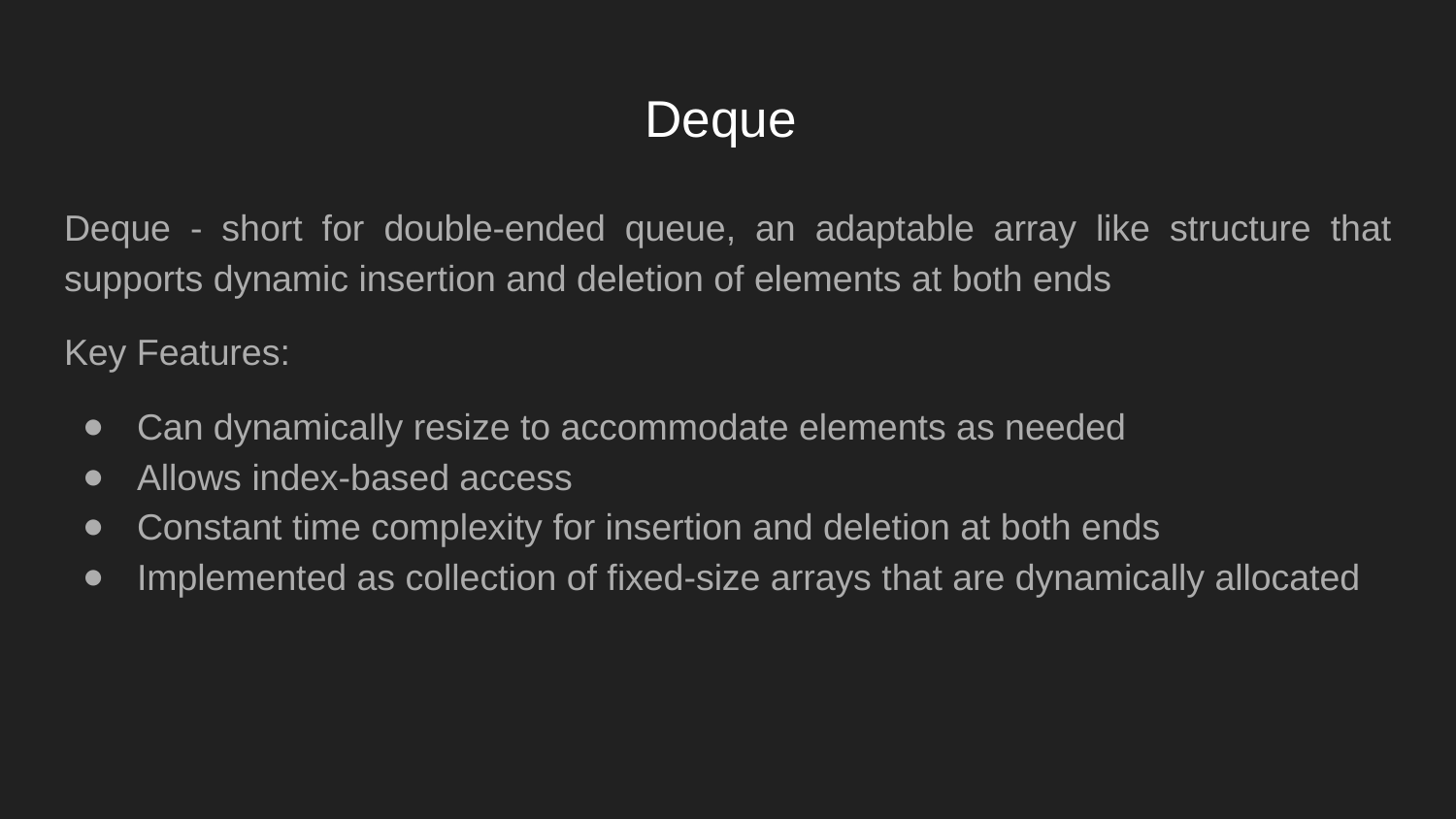

# Deque
Deque - short for double-ended queue, an adaptable array like structure that supports dynamic insertion and deletion of elements at both ends
Key Features:
Can dynamically resize to accommodate elements as needed
Allows index-based access
Constant time complexity for insertion and deletion at both ends
Implemented as collection of fixed-size arrays that are dynamically allocated